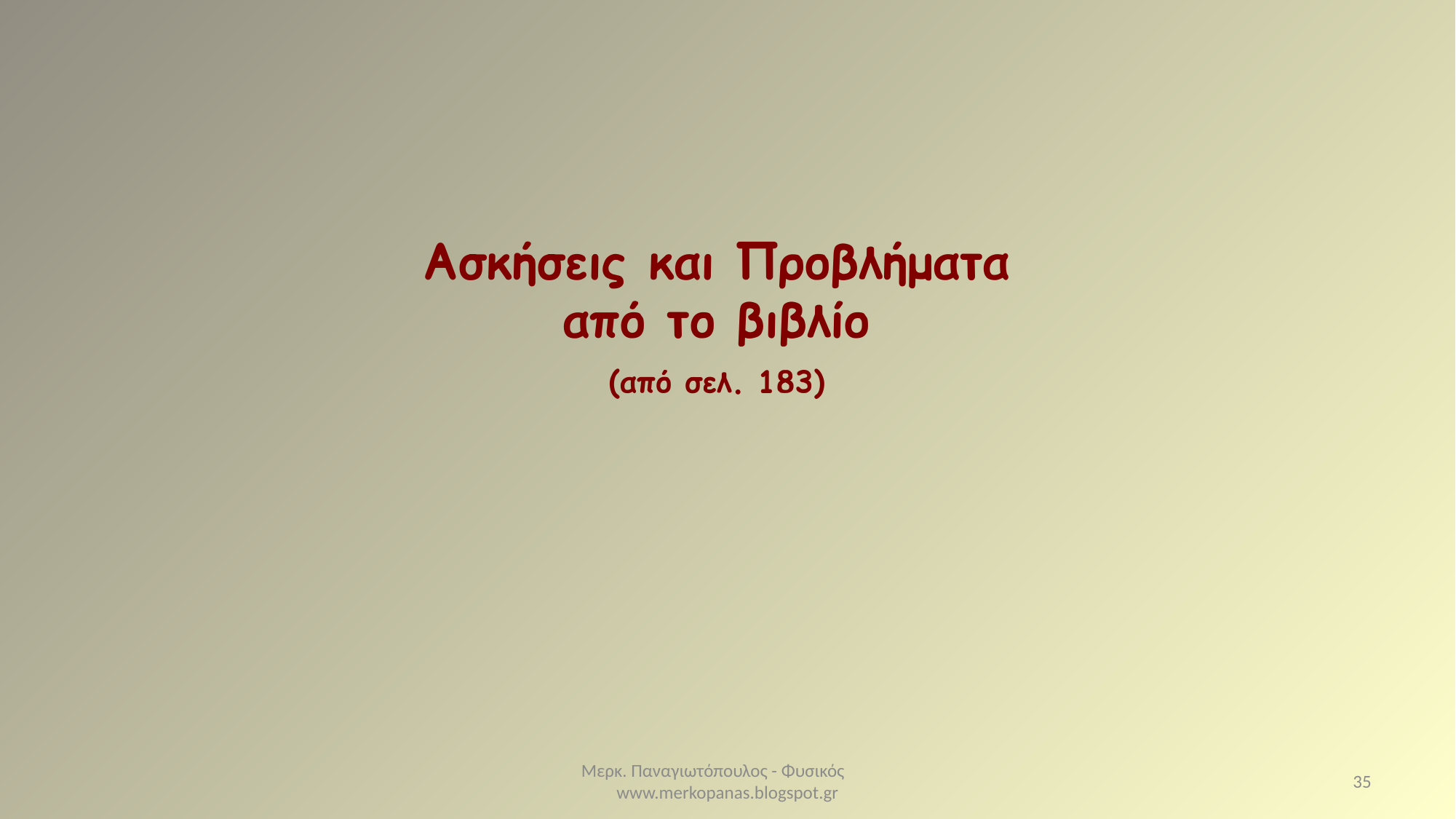

Ασκήσεις και Προβλήματα από το βιβλίο
(από σελ. 183)
Μερκ. Παναγιωτόπουλος - Φυσικός        www.merkopanas.blogspot.gr
35